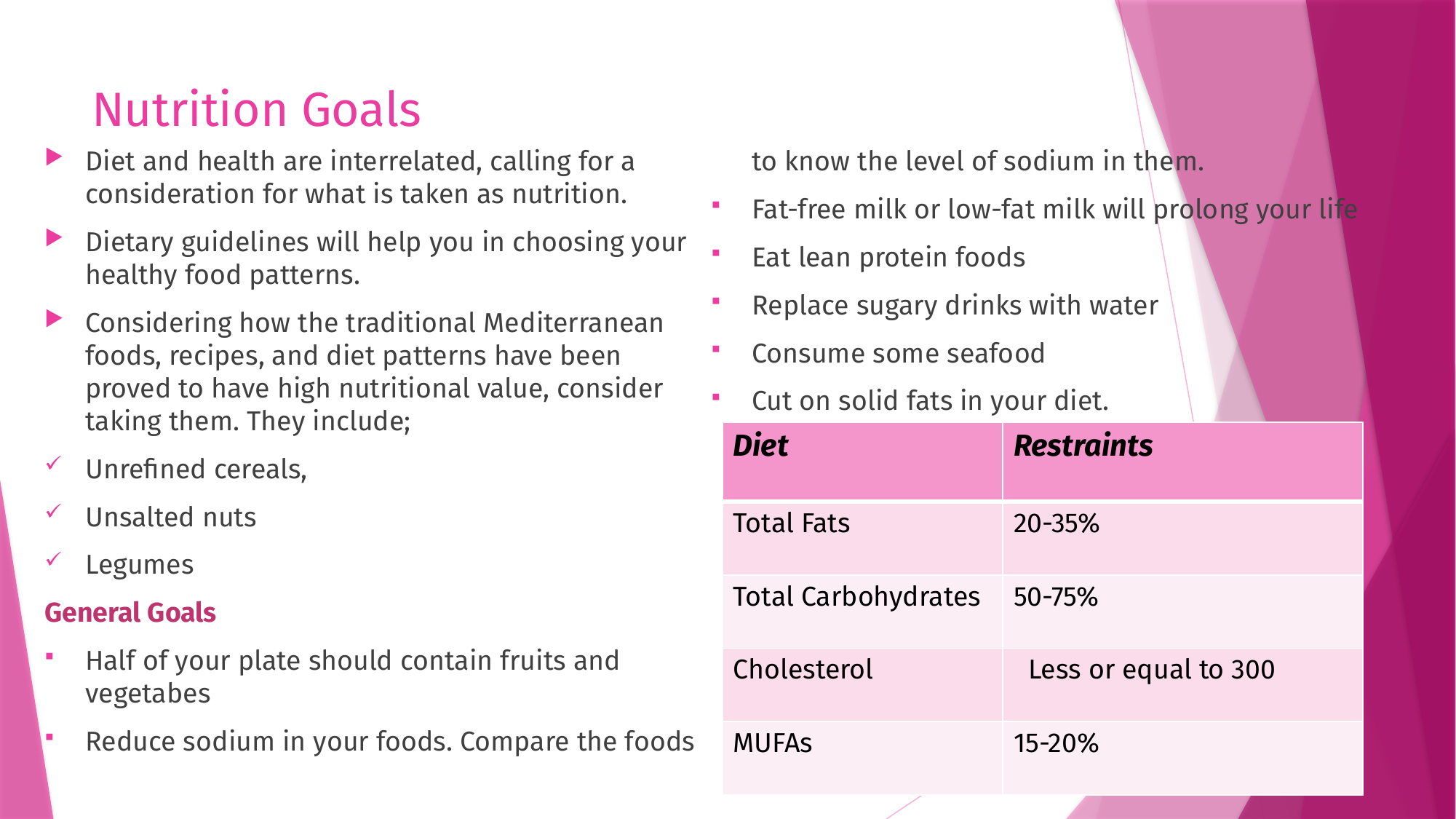

# Nutrition Goals
Diet and health are interrelated, calling for a consideration for what is taken as nutrition.
Dietary guidelines will help you in choosing your healthy food patterns.
Considering how the traditional Mediterranean foods, recipes, and diet patterns have been proved to have high nutritional value, consider taking them. They include;
Unrefined cereals,
Unsalted nuts
Legumes
General Goals
Half of your plate should contain fruits and vegetabes
Reduce sodium in your foods. Compare the foods to know the level of sodium in them.
Fat-free milk or low-fat milk will prolong your life
Eat lean protein foods
Replace sugary drinks with water
Consume some seafood
Cut on solid fats in your diet.

| Diet | Restraints |
| --- | --- |
| Total Fats | 20-35% |
| Total Carbohydrates | 50-75% |
| Cholesterol | Less or equal to 300 |
| MUFAs | 15-20% |